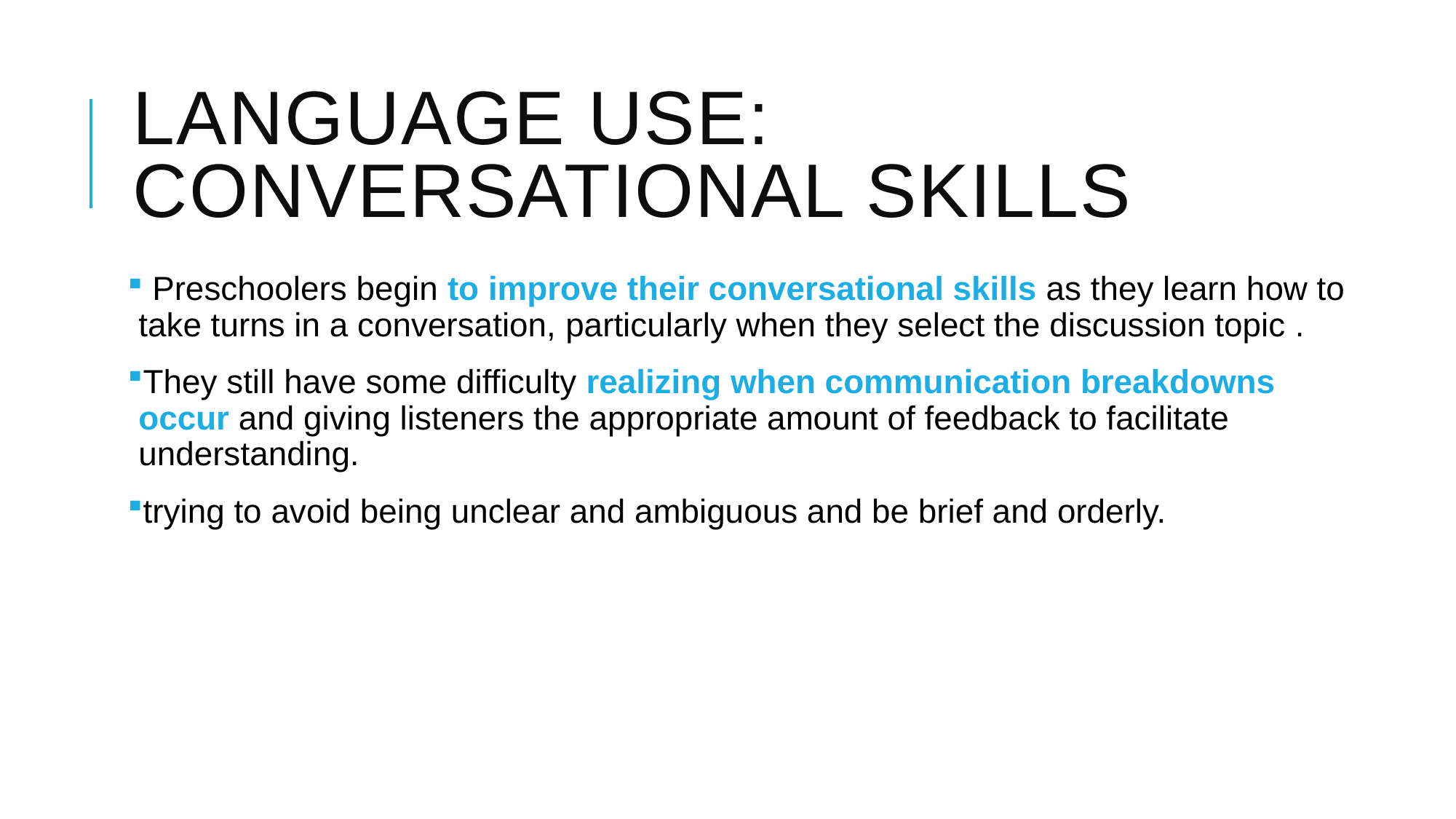

# Language use: Conversational skills
 Preschoolers begin to improve their conversational skills as they learn how to take turns in a conversation, particularly when they select the discussion topic .
They still have some difficulty realizing when communication breakdowns occur and giving listeners the appropriate amount of feedback to facilitate understanding.
trying to avoid being unclear and ambiguous and be brief and orderly.